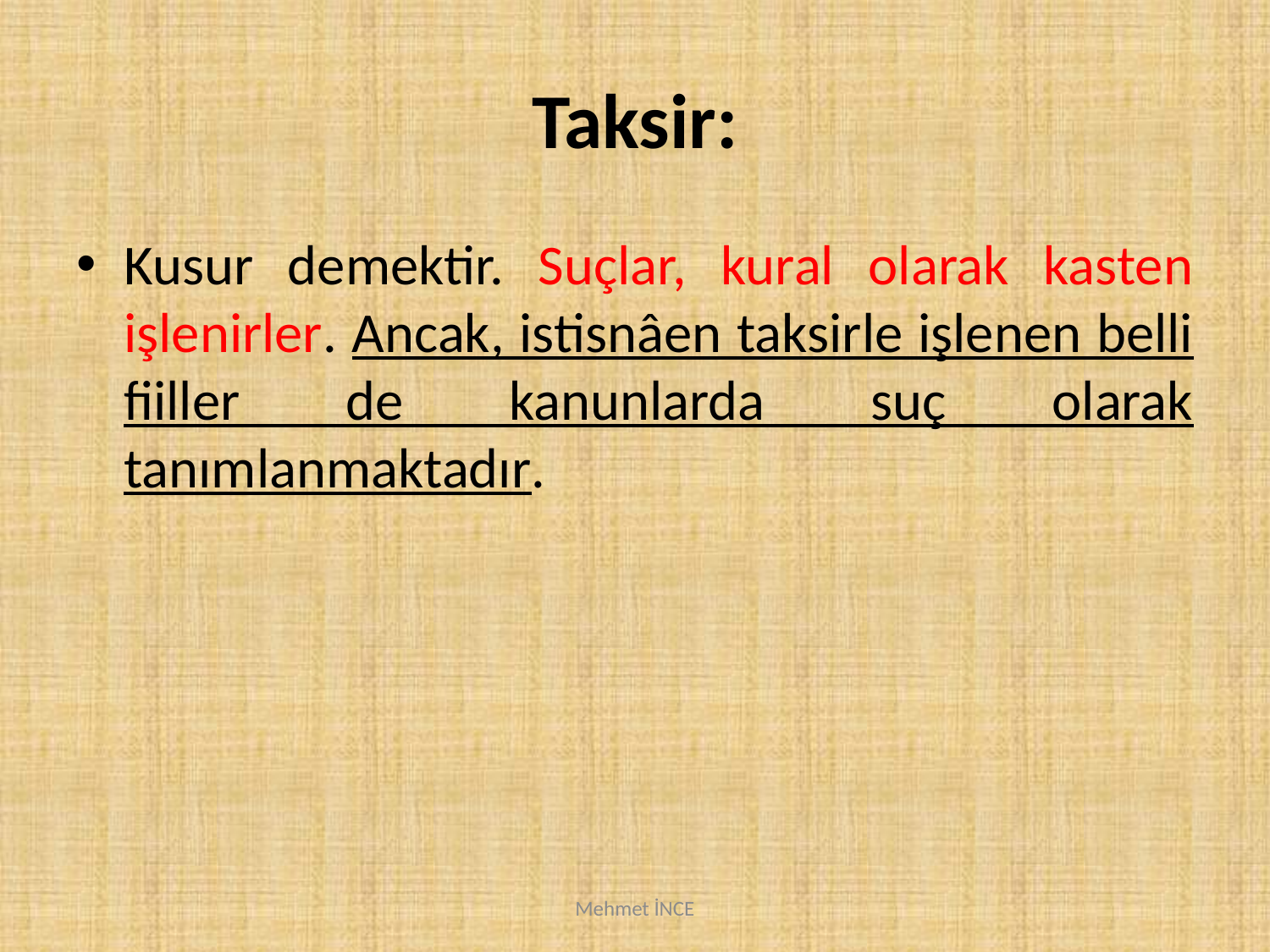

# Taksir:
Kusur demektir. Suçlar, kural olarak kasten işlenirler. Ancak, istisnâen taksirle işlenen belli fiiller de kanunlarda suç olarak tanımlanmaktadır.
Mehmet İNCE